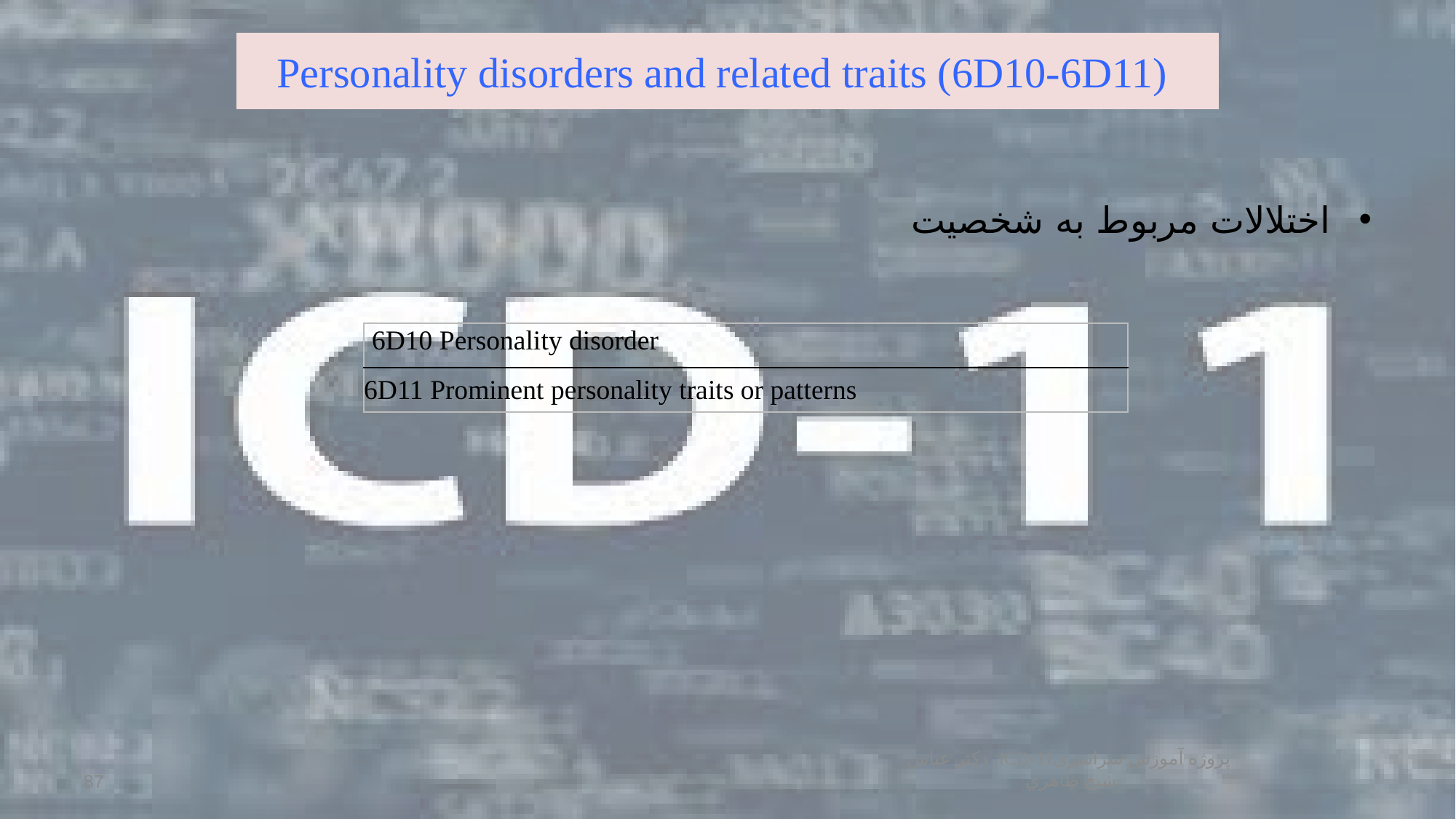

# Personality disorders and related traits (6D10-6D11)
اختلالات مربوط به شخصیت

| 6D10 Personality disorder |
| --- |
| 6D11 Prominent personality traits or patterns |
پروژه آموزش سراسریICD-11: دكتر عباس شيخ طاهري
87